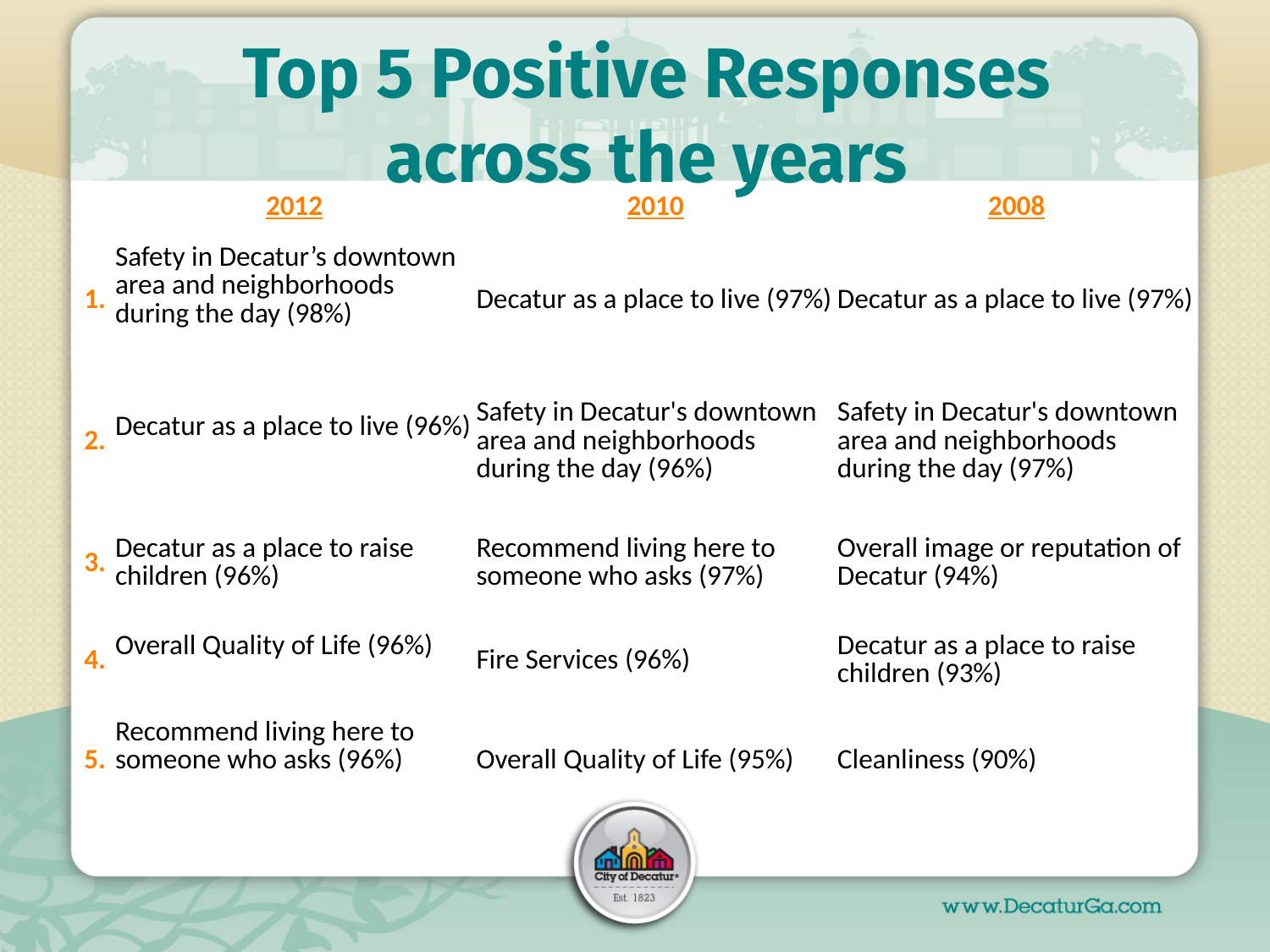

# Top 5 Positive Responses across the years
|  | 2012 | 2010 | 2008 |
| --- | --- | --- | --- |
| 1. | Safety in Decatur’s downtown area and neighborhoods during the day (98%) | Decatur as a place to live (97%) | Decatur as a place to live (97%) |
| 2. | Decatur as a place to live (96%) | Safety in Decatur's downtown area and neighborhoods during the day (96%) | Safety in Decatur's downtown area and neighborhoods during the day (97%) |
| 3. | Decatur as a place to raise children (96%) | Recommend living here to someone who asks (97%) | Overall image or reputation of Decatur (94%) |
| 4. | Overall Quality of Life (96%) | Fire Services (96%) | Decatur as a place to raise children (93%) |
| 5. | Recommend living here to someone who asks (96%) | Overall Quality of Life (95%) | Cleanliness (90%) |